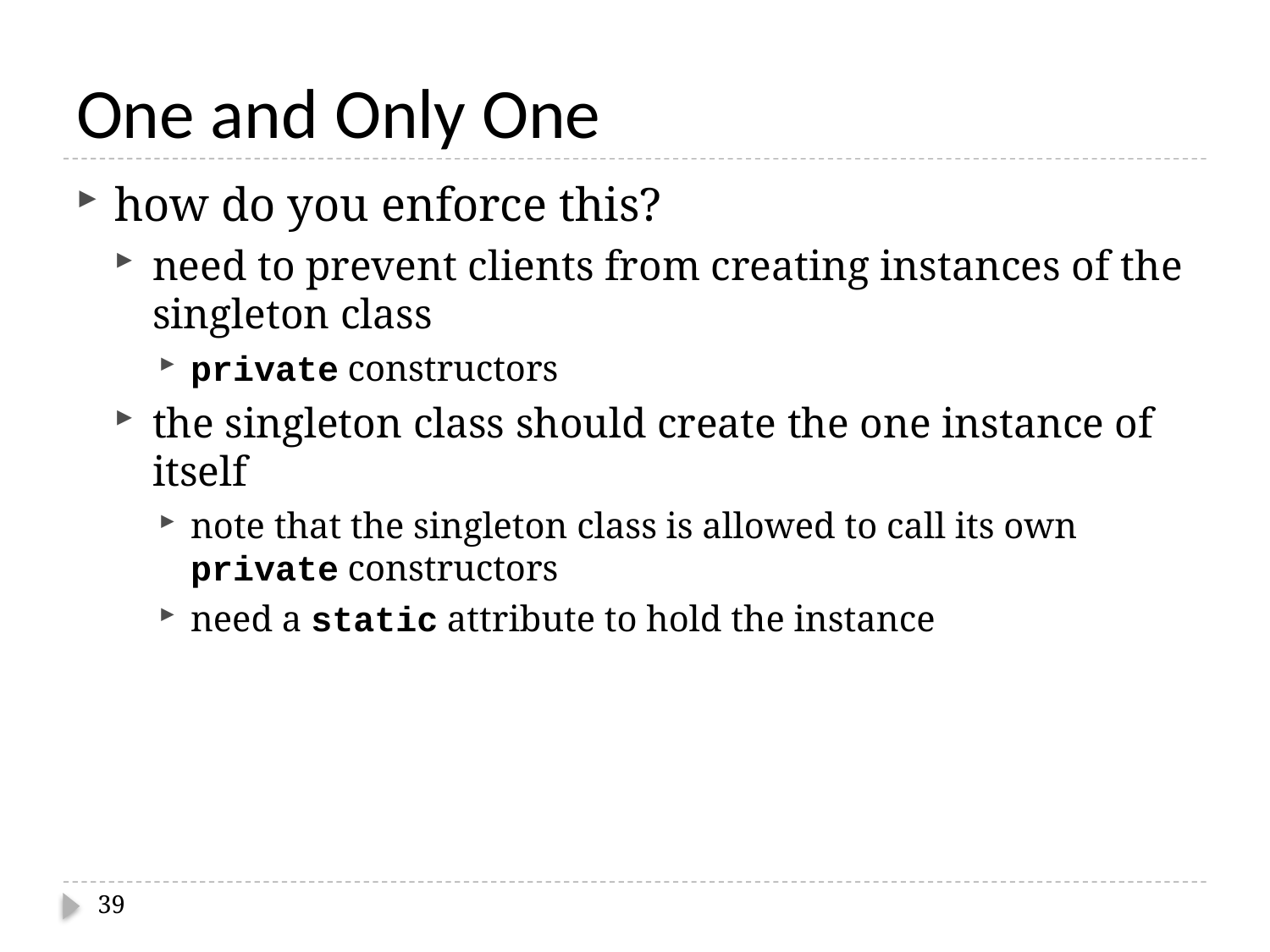

# One and Only One
how do you enforce this?
need to prevent clients from creating instances of the singleton class
private constructors
the singleton class should create the one instance of itself
note that the singleton class is allowed to call its own private constructors
need a static attribute to hold the instance
39